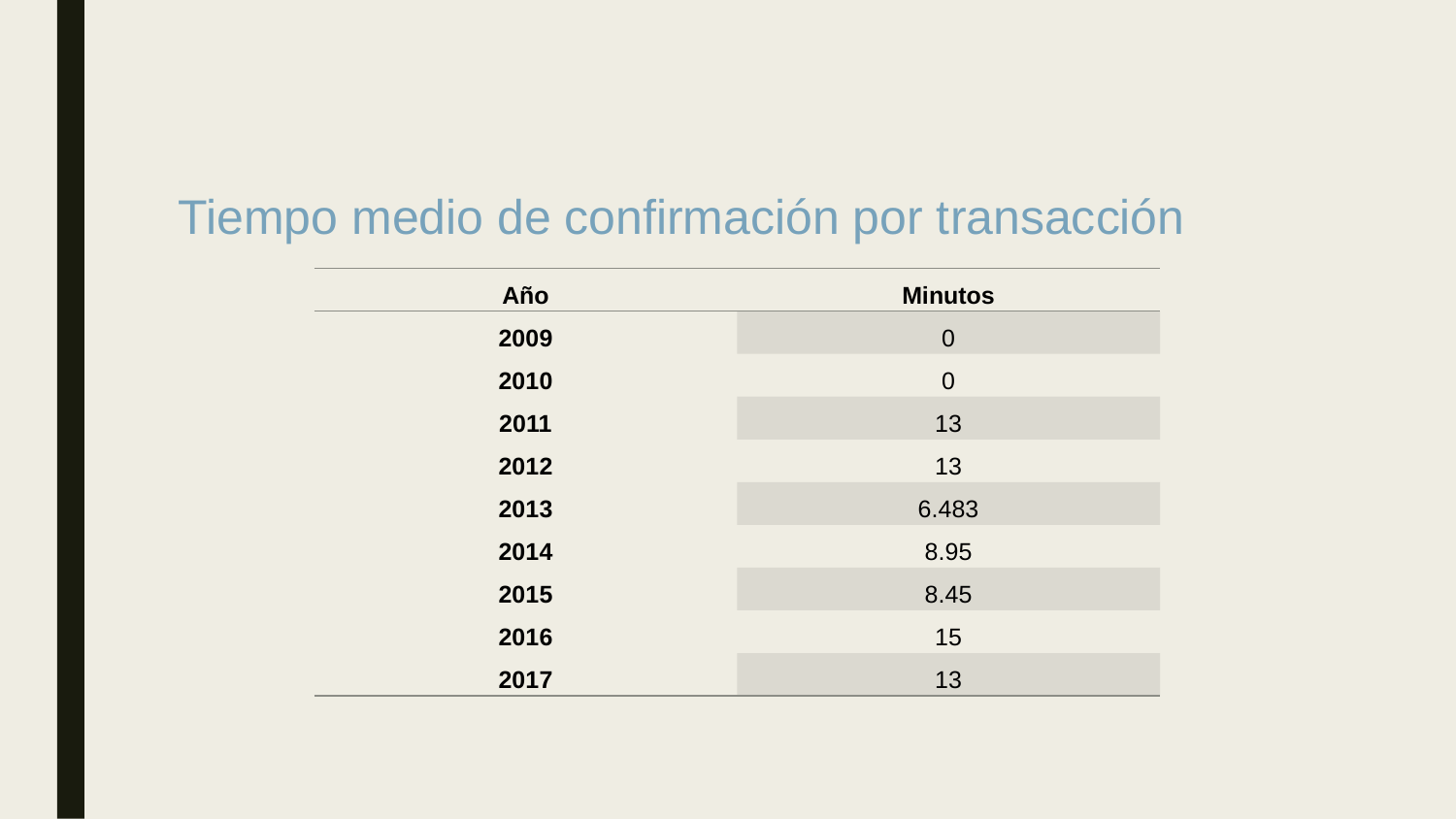

# Tiempo medio de confirmación por transacción
| Año | Minutos |
| --- | --- |
| 2009 | 0 |
| 2010 | 0 |
| 2011 | 13 |
| 2012 | 13 |
| 2013 | 6.483 |
| 2014 | 8.95 |
| 2015 | 8.45 |
| 2016 | 15 |
| 2017 | 13 |